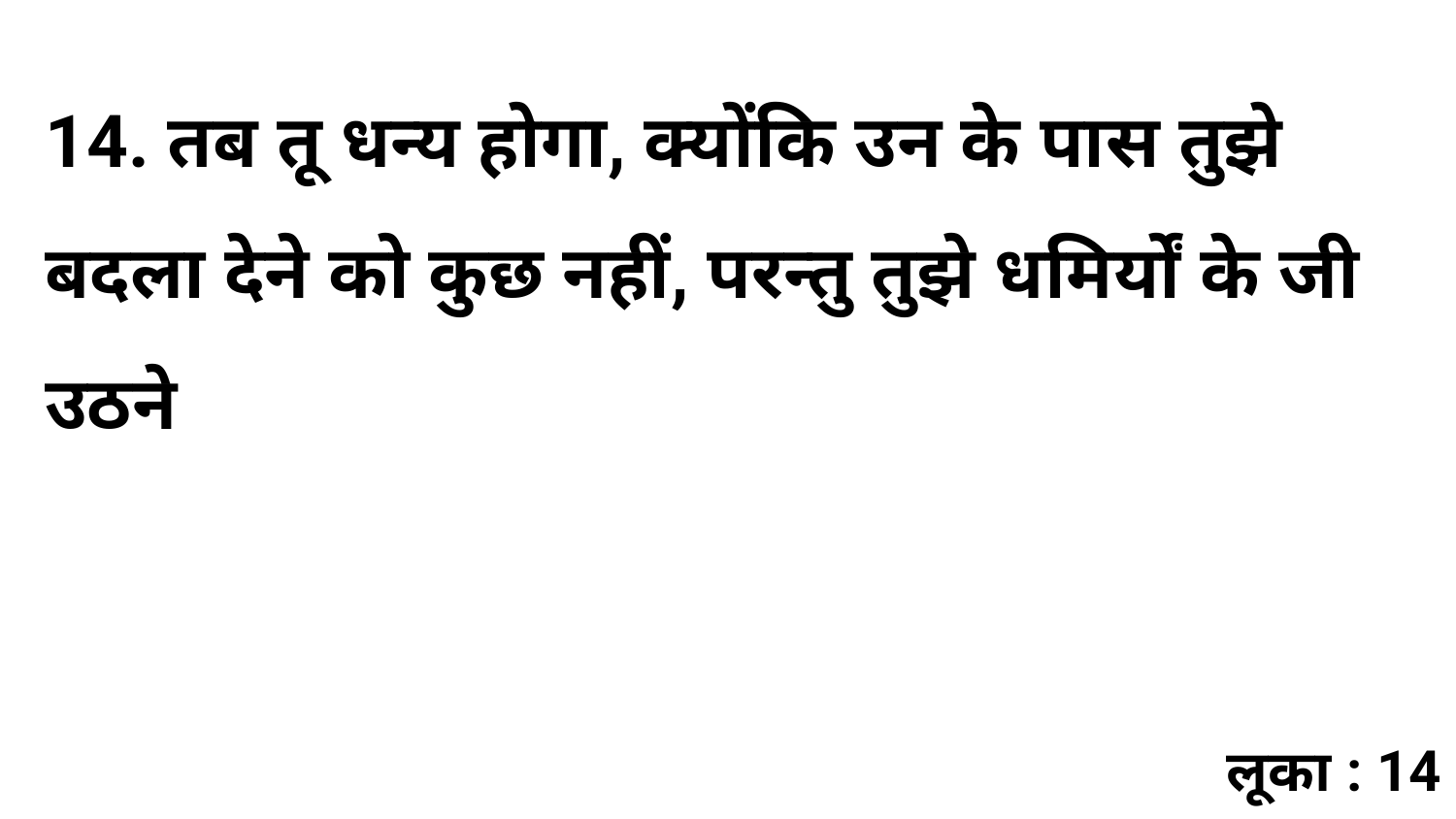

14. तब तू धन्य होगा, क्योंकि उन के पास तुझे बदला देने को कुछ नहीं, परन्तु तुझे धमिर्यों के जी उठने
लूका : 14